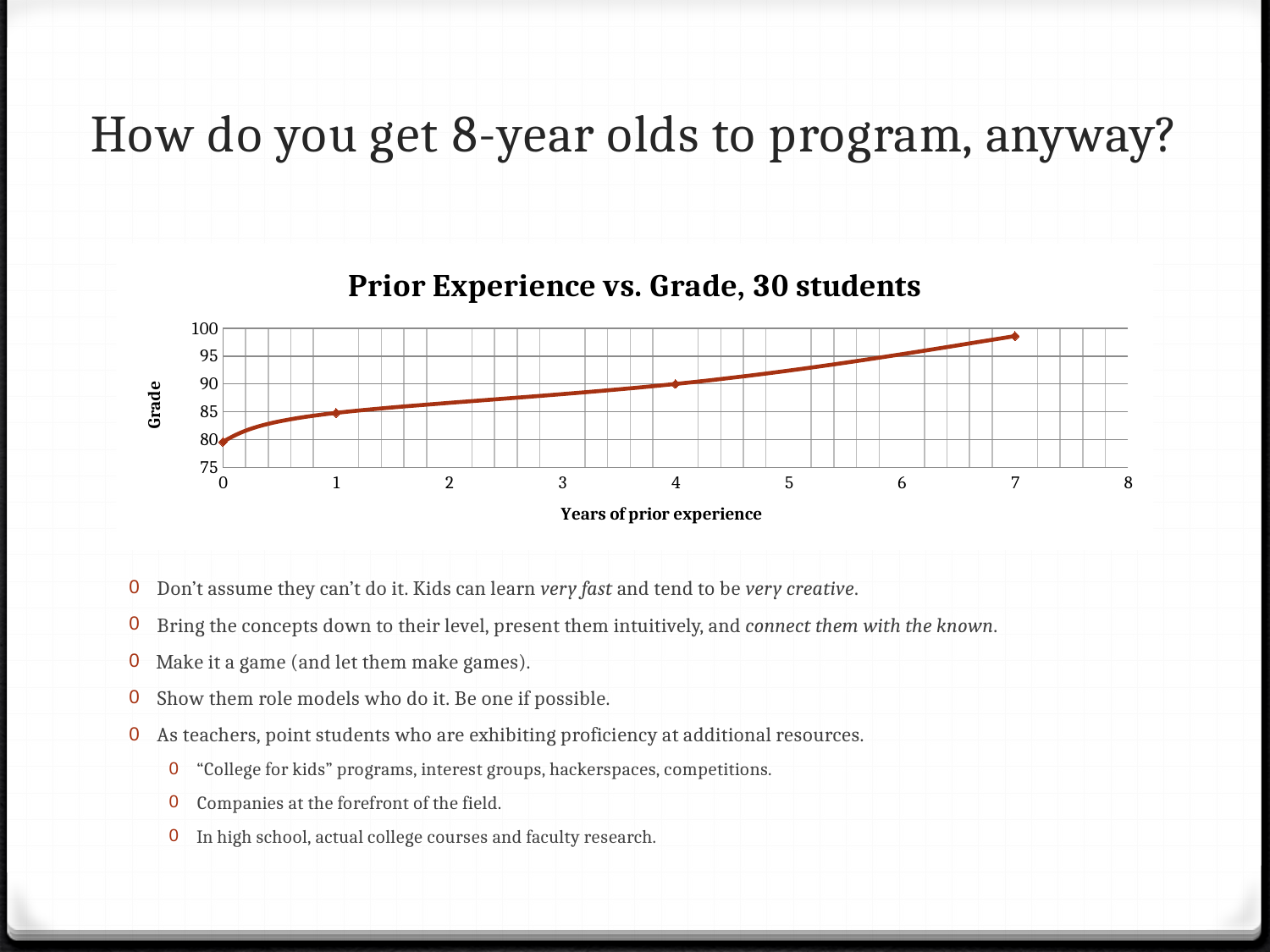

# How do you get 8-year olds to program, anyway?

### Chart: Prior Experience vs. Grade, 30 students

| Category | Y-Values |
|---|---|
Don’t assume they can’t do it. Kids can learn very fast and tend to be very creative.
Bring the concepts down to their level, present them intuitively, and connect them with the known.
Make it a game (and let them make games).
Show them role models who do it. Be one if possible.
As teachers, point students who are exhibiting proficiency at additional resources.
“College for kids” programs, interest groups, hackerspaces, competitions.
Companies at the forefront of the field.
In high school, actual college courses and faculty research.